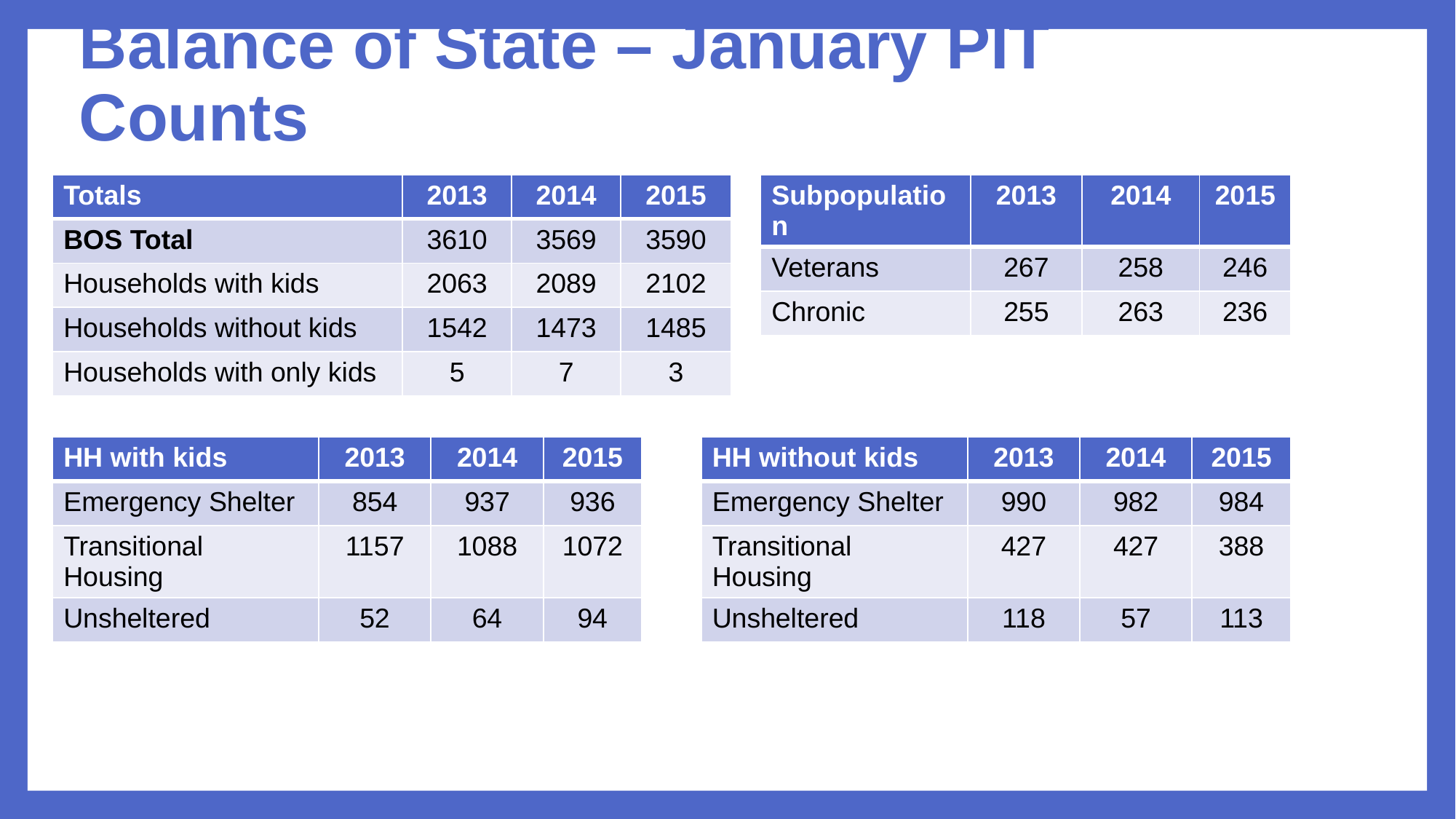

# Balance of State – January PIT Counts
| Totals | 2013 | 2014 | 2015 |
| --- | --- | --- | --- |
| BOS Total | 3610 | 3569 | 3590 |
| Households with kids | 2063 | 2089 | 2102 |
| Households without kids | 1542 | 1473 | 1485 |
| Households with only kids | 5 | 7 | 3 |
| Subpopulation | 2013 | 2014 | 2015 |
| --- | --- | --- | --- |
| Veterans | 267 | 258 | 246 |
| Chronic | 255 | 263 | 236 |
| HH with kids | 2013 | 2014 | 2015 |
| --- | --- | --- | --- |
| Emergency Shelter | 854 | 937 | 936 |
| Transitional Housing | 1157 | 1088 | 1072 |
| Unsheltered | 52 | 64 | 94 |
| HH without kids | 2013 | 2014 | 2015 |
| --- | --- | --- | --- |
| Emergency Shelter | 990 | 982 | 984 |
| Transitional Housing | 427 | 427 | 388 |
| Unsheltered | 118 | 57 | 113 |